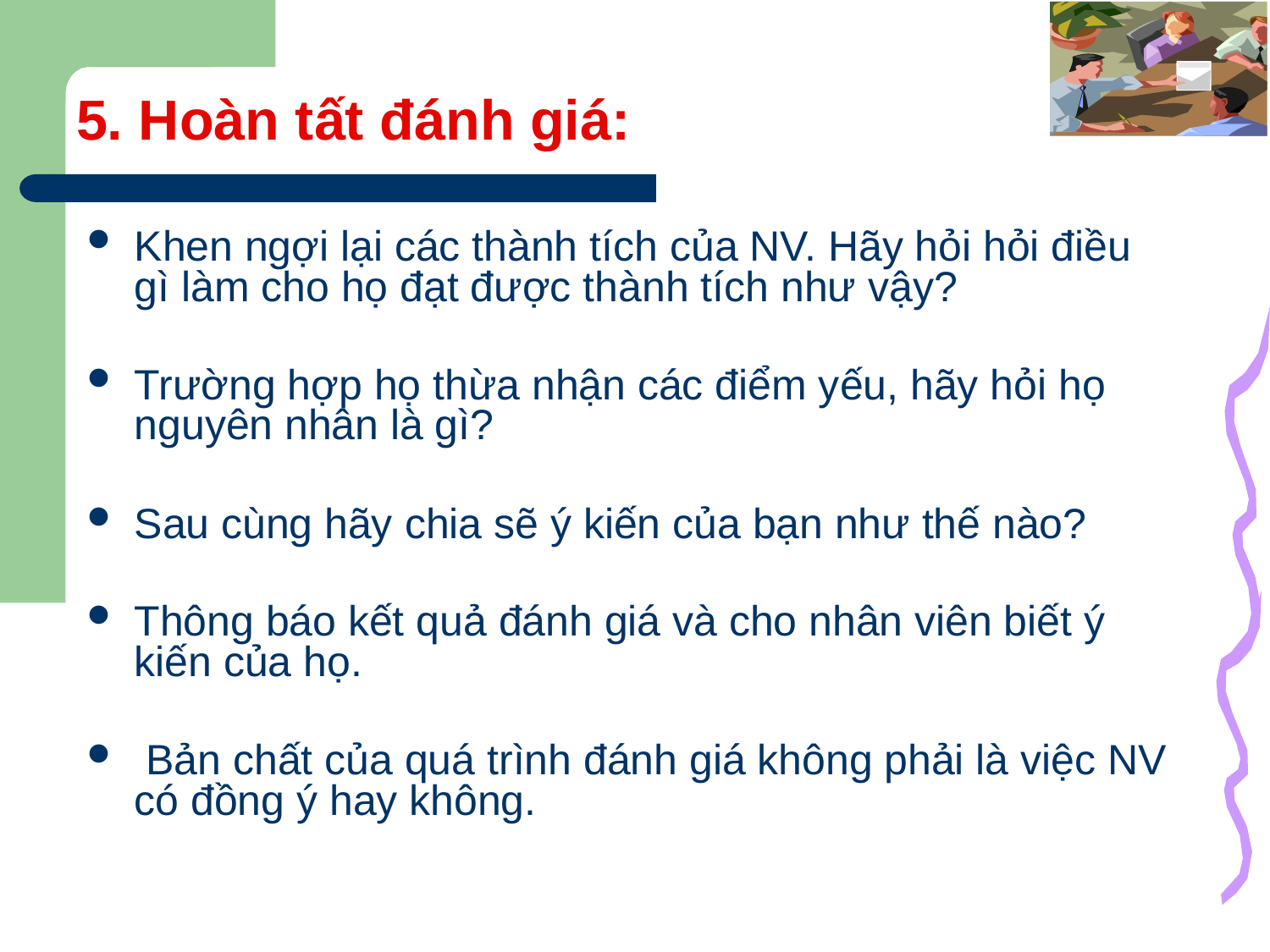

# 5. Hoàn tất đánh giá:
Khen ngợi lại các thành tích của NV. Hãy hỏi hỏi điều gì làm cho họ đạt được thành tích như vậy?

Trường hợp họ thừa nhận các điểm yếu, hãy hỏi họ nguyên nhân là gì?

Sau cùng hãy chia sẽ ý kiến của bạn như thế nào?

Thông báo kết quả đánh giá và cho nhân viên biết ý kiến của họ.

 Bản chất của quá trình đánh giá không phải là việc NV có đồng ý hay không.
32